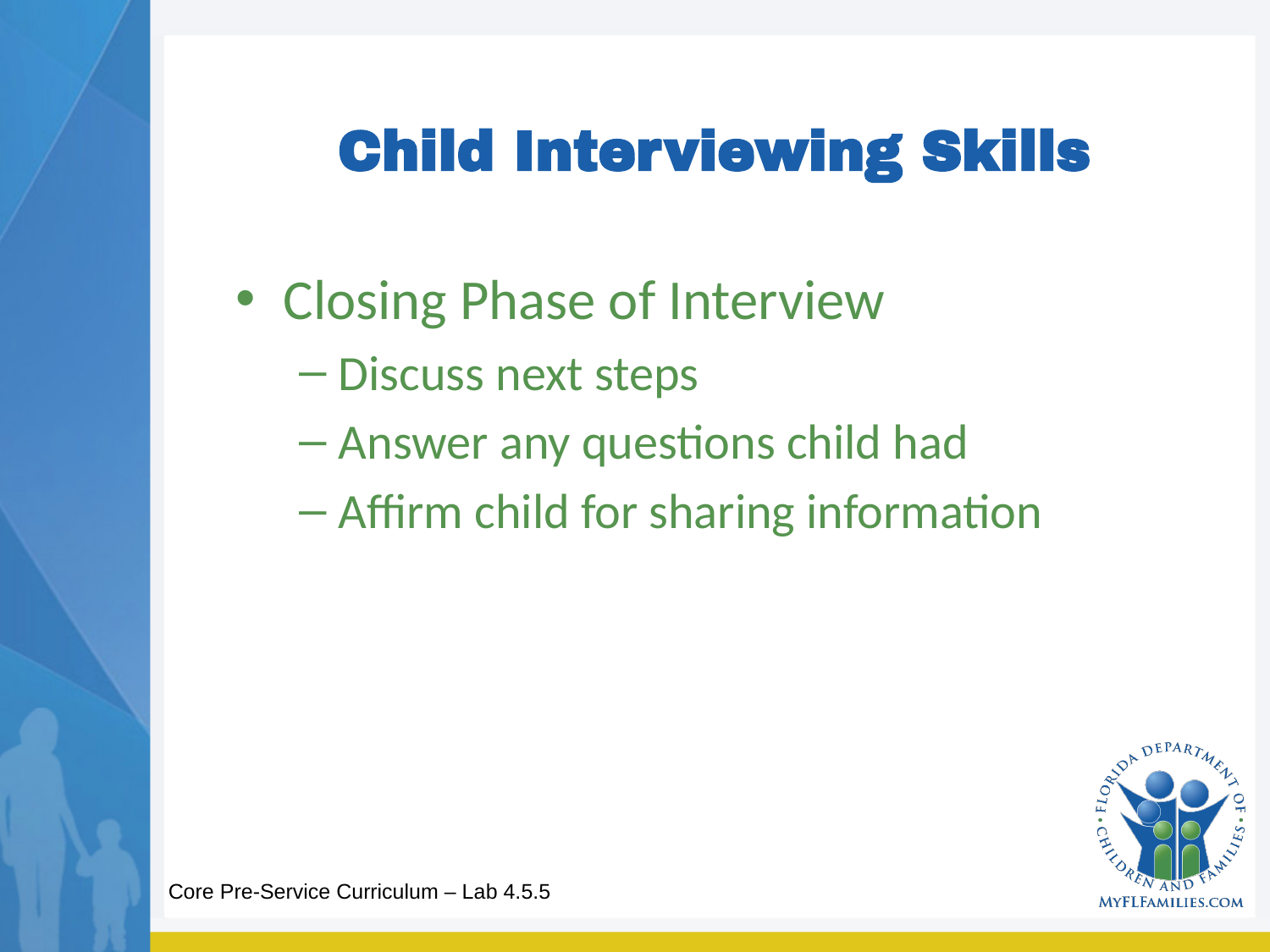

# Child Interviewing Skills
Closing Phase of Interview
Discuss next steps
Answer any questions child had
Affirm child for sharing information

Core Pre-Service Curriculum – Lab 4.5.5